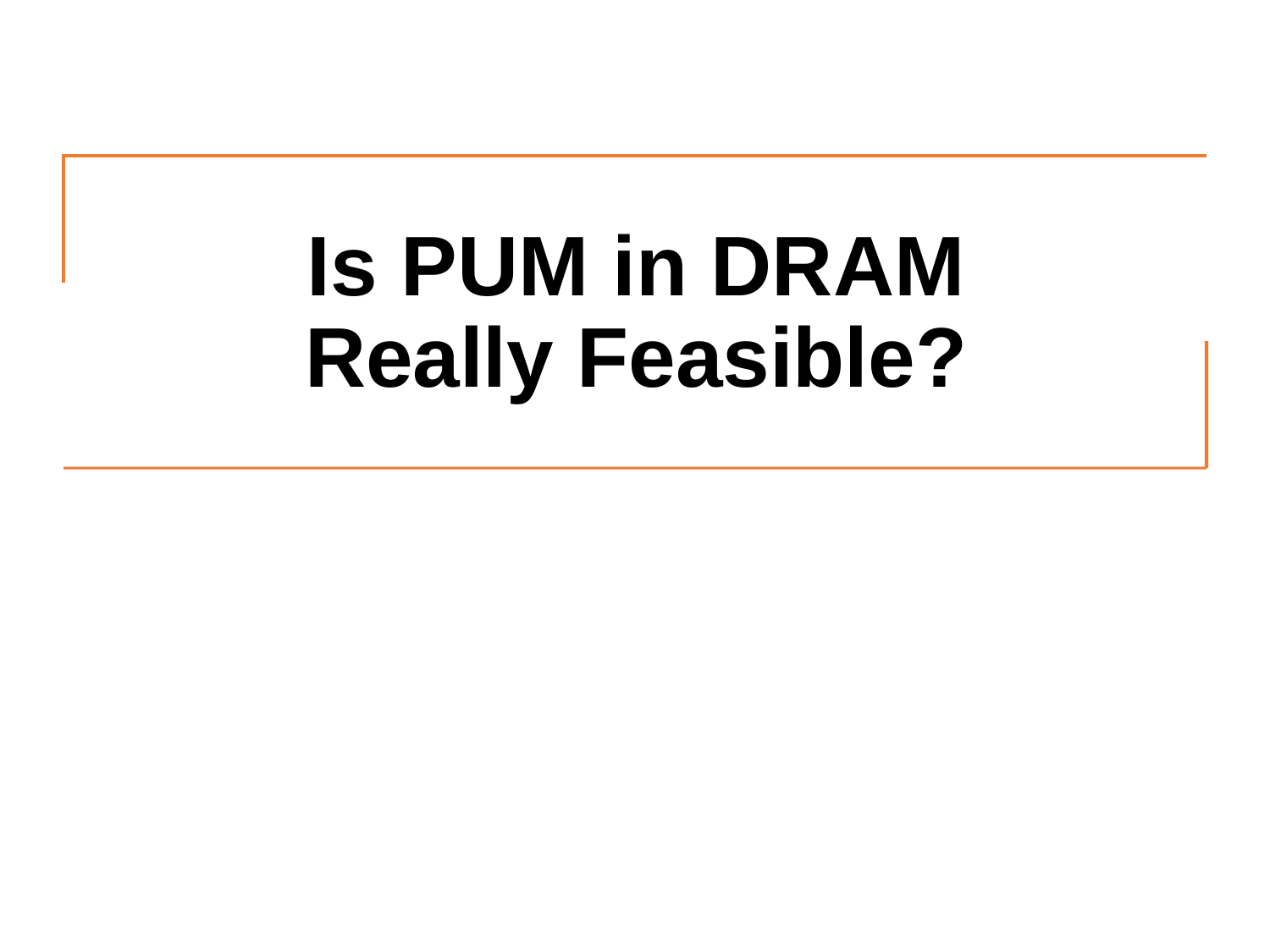

# Is PUM in DRAM Really Feasible?